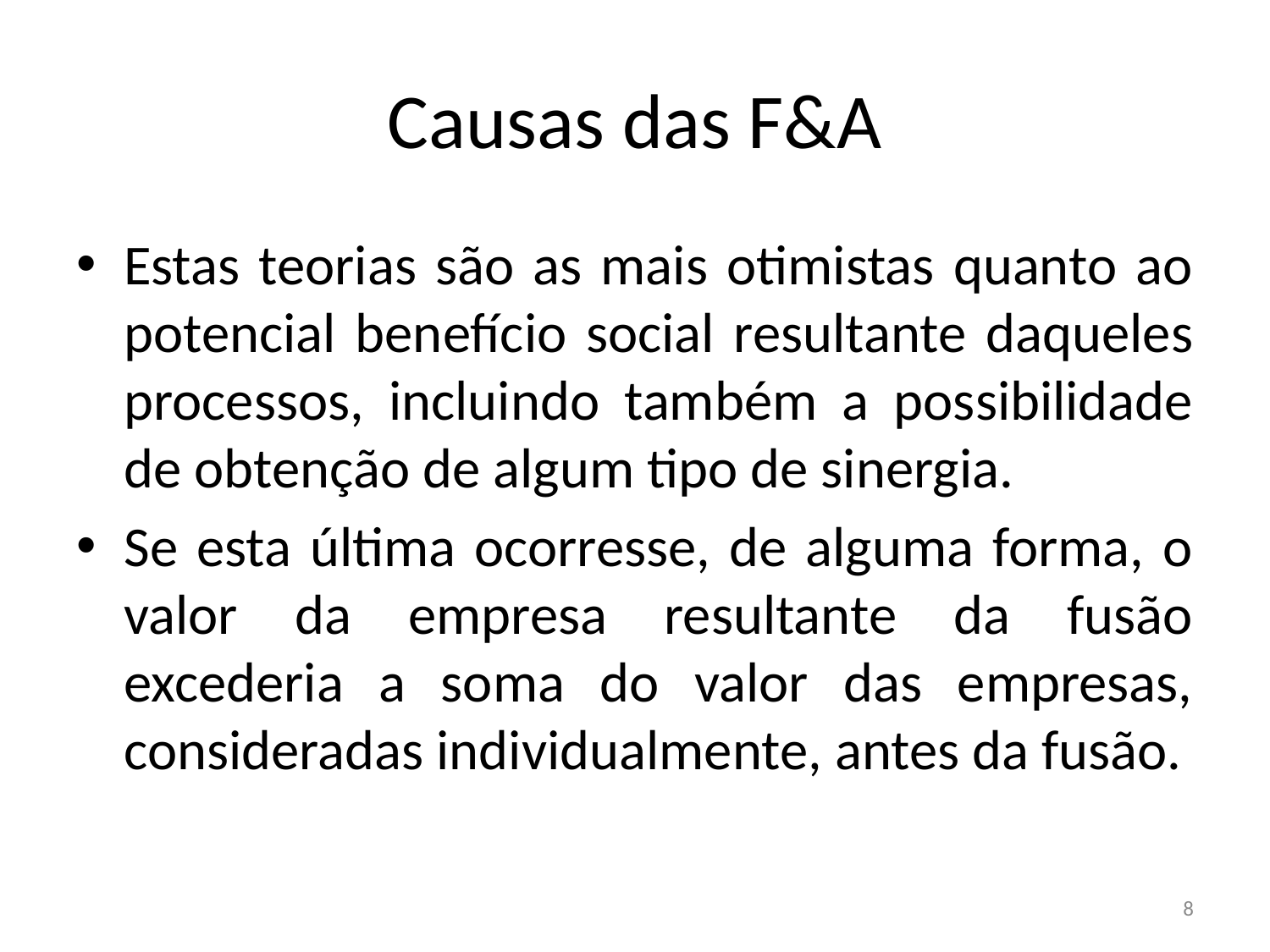

# Causas das F&A
Estas teorias são as mais otimistas quanto ao potencial benefício social resultante daqueles processos, incluindo também a possibilidade de obtenção de algum tipo de sinergia.
Se esta última ocorresse, de alguma forma, o valor da empresa resultante da fusão excederia a soma do valor das empresas, consideradas individualmente, antes da fusão.
8